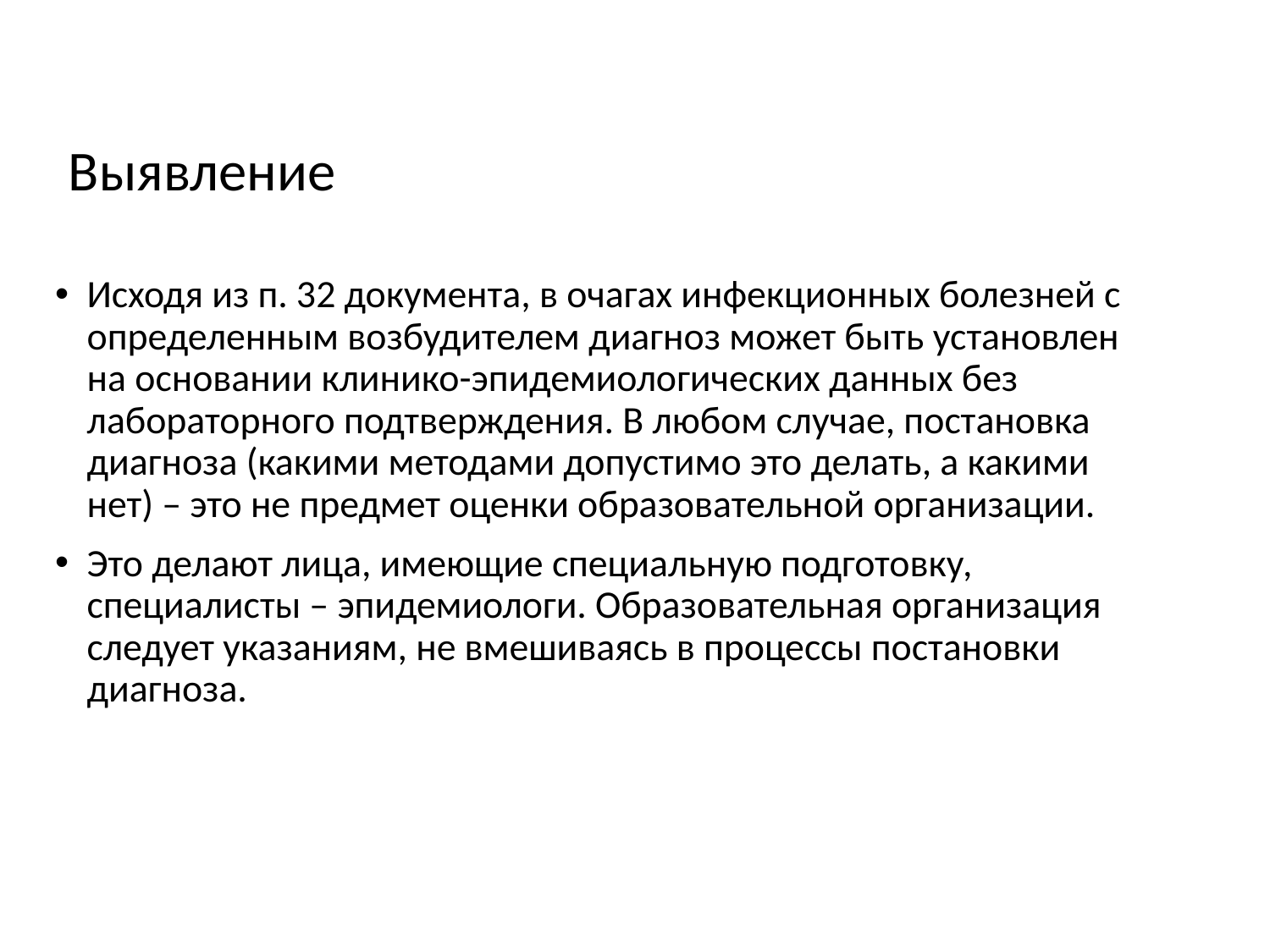

# Выявление
Исходя из п. 32 документа, в очагах инфекционных болезней с определенным возбудителем диагноз может быть установлен на основании клинико-эпидемиологических данных без лабораторного подтверждения. В любом случае, постановка диагноза (какими методами допустимо это делать, а какими нет) – это не предмет оценки образовательной организации.
Это делают лица, имеющие специальную подготовку, специалисты – эпидемиологи. Образовательная организация следует указаниям, не вмешиваясь в процессы постановки диагноза.